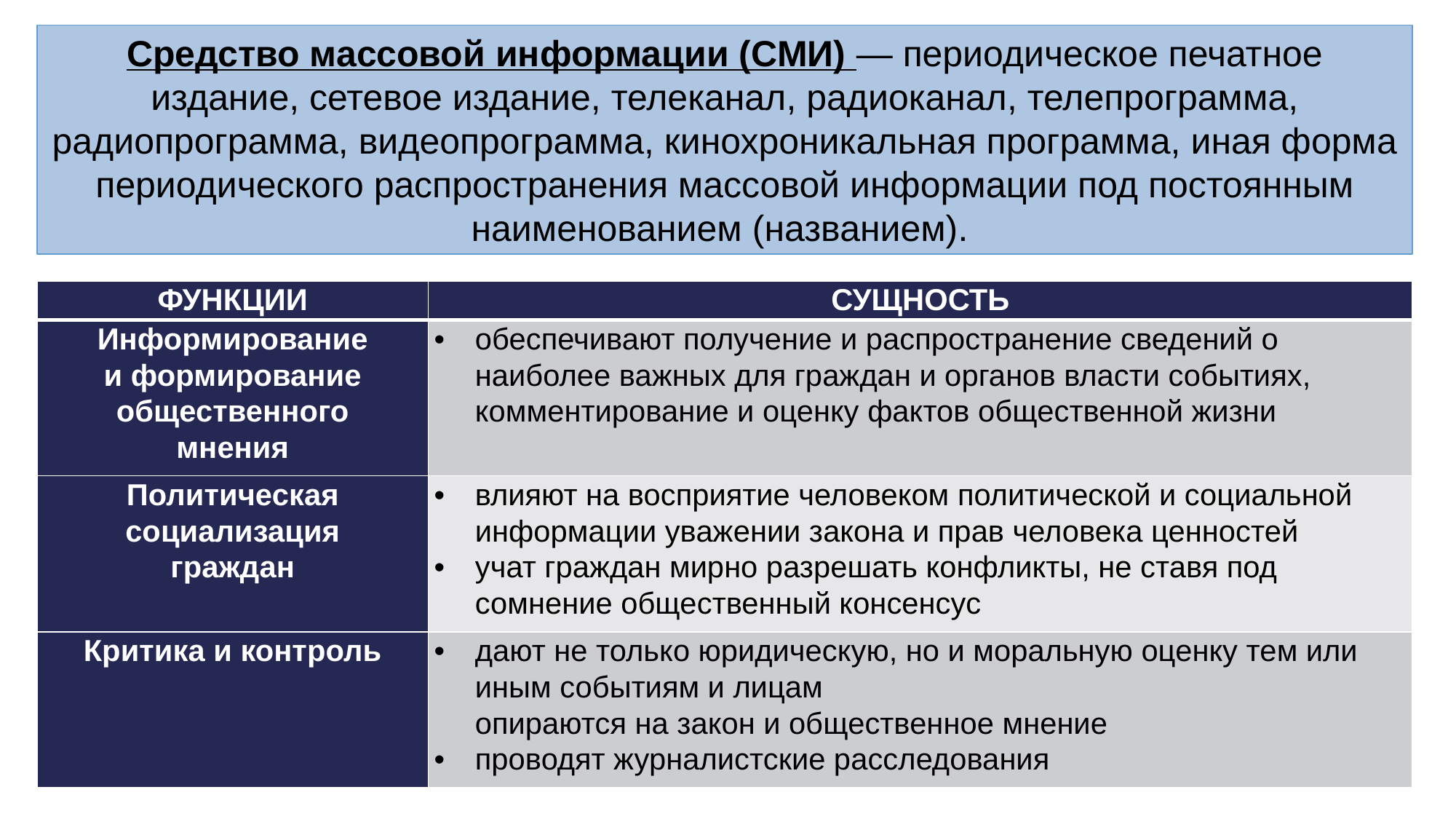

Средство массовой информации (СМИ) — периодическое печатное
издание, сетевое издание, телеканал, радиоканал, телепрограмма, радиопрограмма, видеопрограмма, кинохроникальная программа, иная форма
периодического распространения массовой информации под постоянным
наименованием (названием).
| ФУНКЦИИ | СУЩНОСТЬ |
| --- | --- |
| Информирование и формирование общественного мнения | обеспечивают получение и распространение сведений о наиболее важных для граждан и органов власти событиях, комментирование и оценку фактов общественной жизни |
| Политическая социализация граждан | влияют на восприятие человеком политической и социальной информации уважении закона и прав человека ценностей учат граждан мирно разрешать конфликты, не ставя под сомнение общественный консенсус |
| Критика и контроль | дают не только юридическую, но и моральную оценку тем или иным событиям и лицам опираются на закон и общественное мнение проводят журналистские расследования |